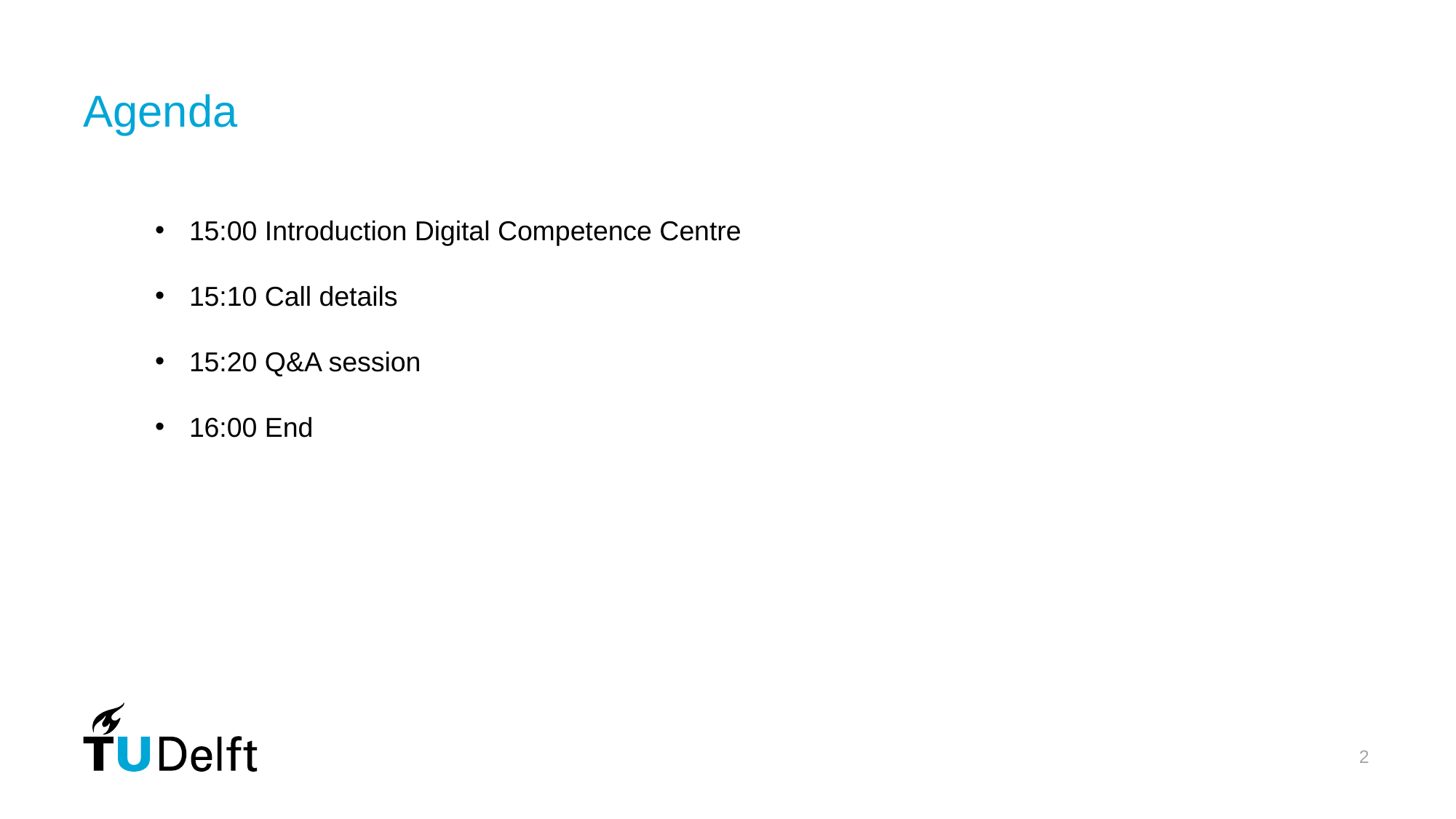

# Agenda
15:00 Introduction Digital Competence Centre

15:10 Call details

15:20 Q&A session

16:00 End

2